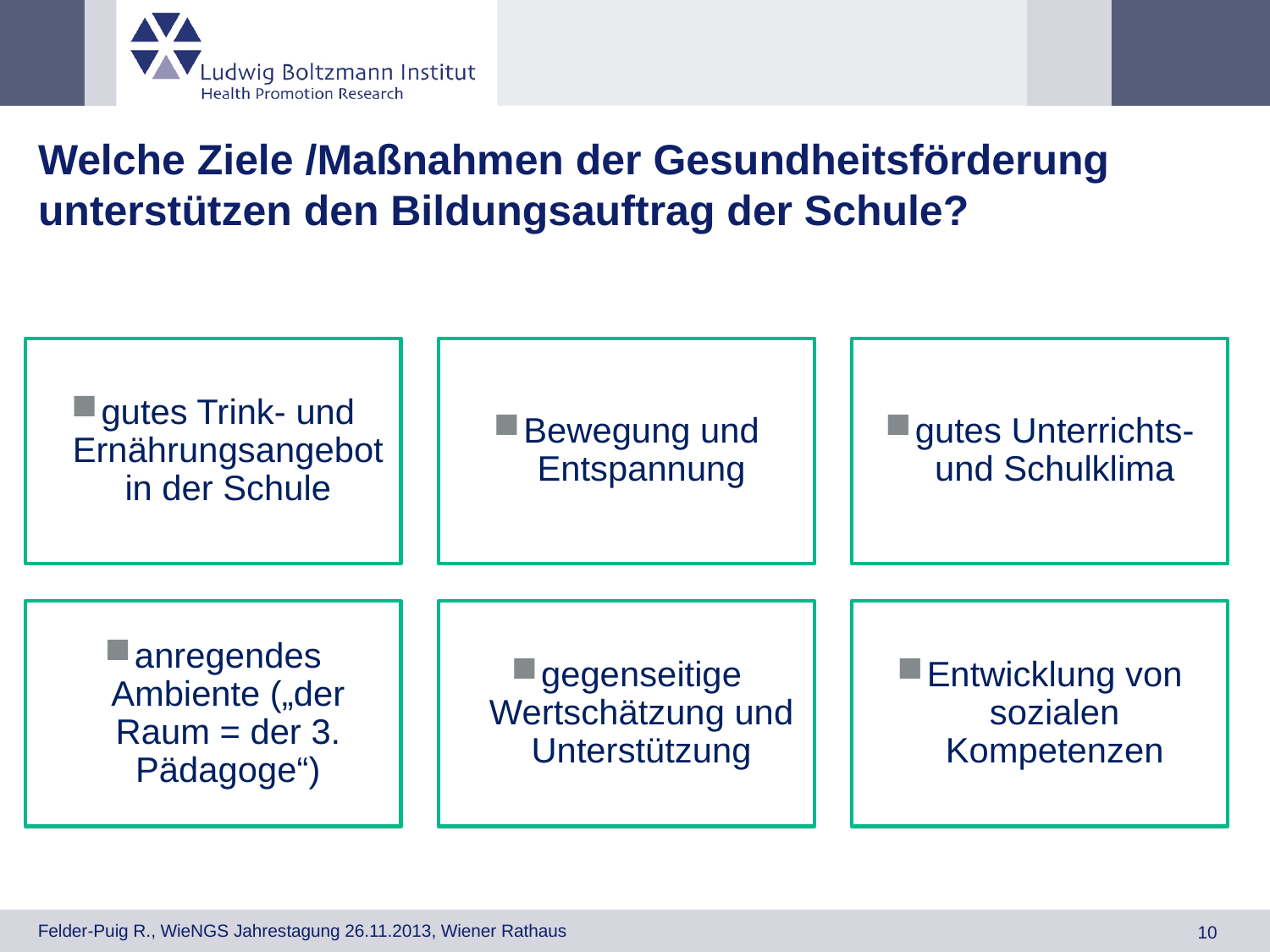

# Welche Ziele /Maßnahmen der Gesundheitsförderung unterstützen den Bildungsauftrag der Schule?
gutes Trink- und Ernährungsangebot in der Schule
Bewegung und Entspannung
gutes Unterrichts- und Schulklima
anregendes Ambiente („der Raum = der 3. Pädagoge“)
gegenseitige Wertschätzung und Unterstützung
Entwicklung von sozialen Kompetenzen